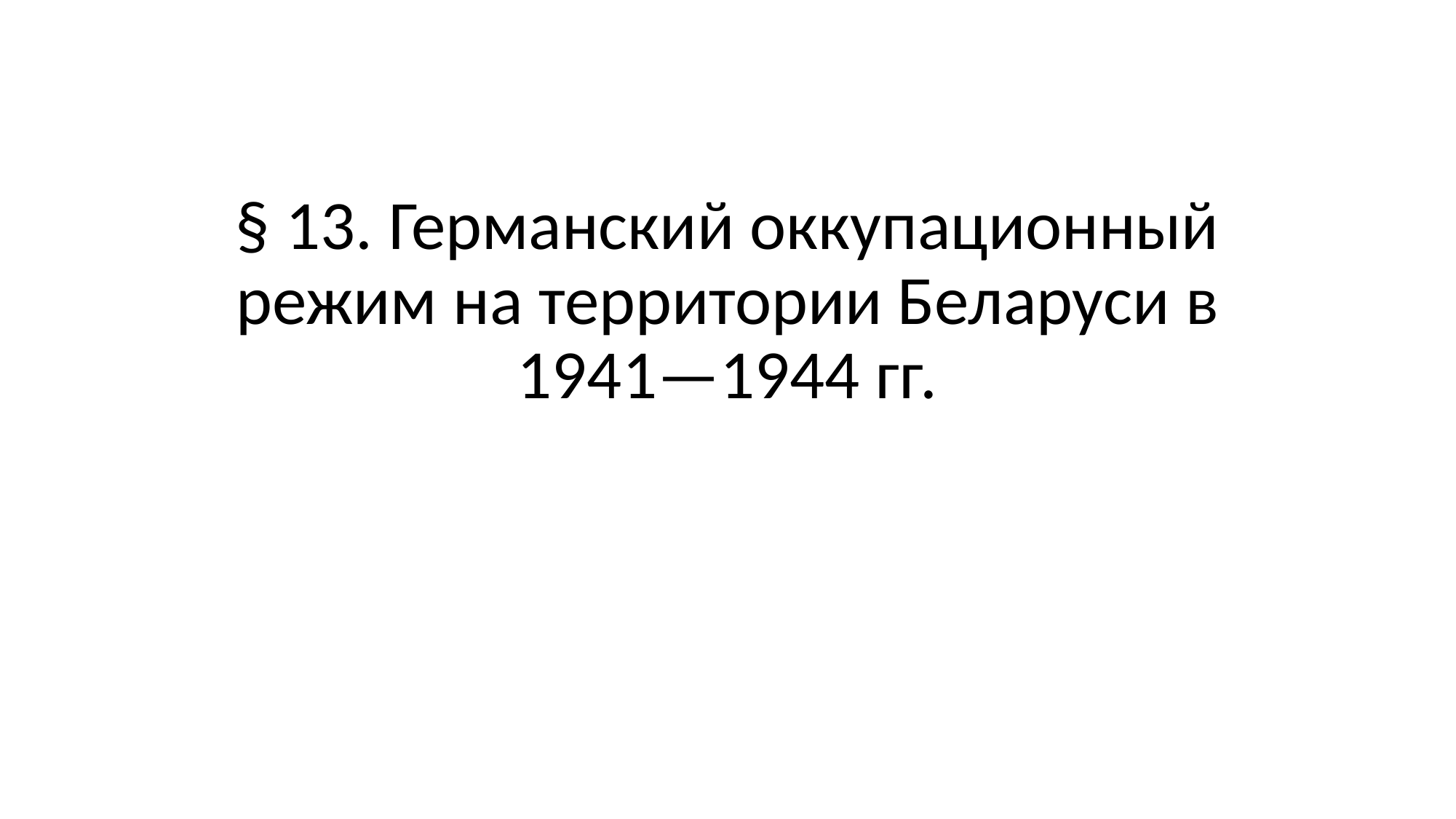

# § 13. Германский оккупационный режим на территории Беларуси в 1941—1944 гг.